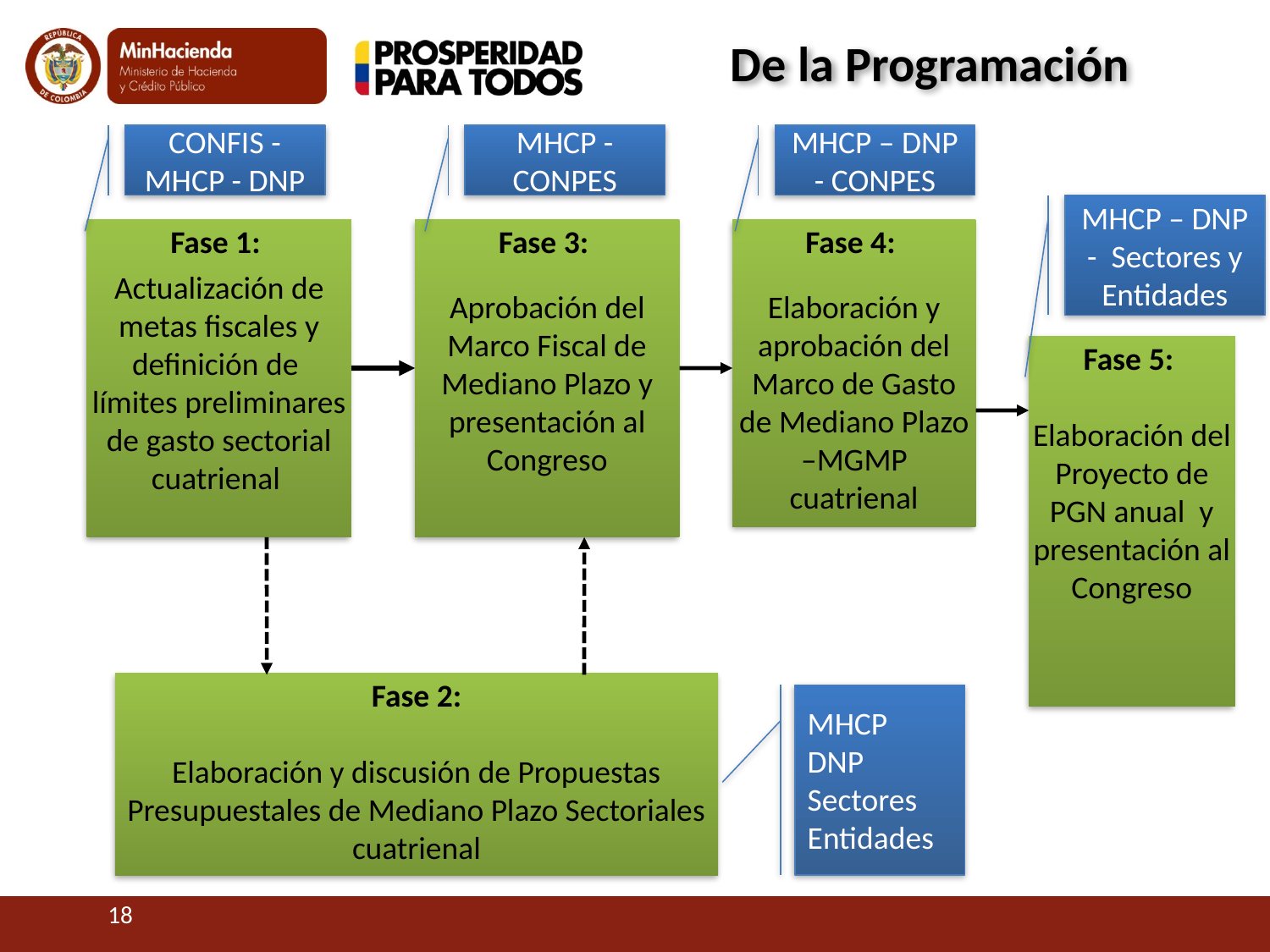

De la Programación
CONFIS -MHCP - DNP
MHCP - CONPES
MHCP – DNP - CONPES
MHCP – DNP -  Sectores y Entidades
Fase 1:

Actualización de metas fiscales y definición de
límites preliminares de gasto sectorial cuatrienal
Fase 3:

Aprobación del Marco Fiscal de Mediano Plazo y presentación al Congreso
Fase 4:

Elaboración y aprobación del Marco de Gasto de Mediano Plazo –MGMP cuatrienal

Fase 5:

Elaboración del Proyecto de PGN anual  y presentación al Congreso

Fase 2:

Elaboración y discusión de Propuestas Presupuestales de Mediano Plazo Sectoriales cuatrienal
MHCP
DNP
Sectores
Entidades
18